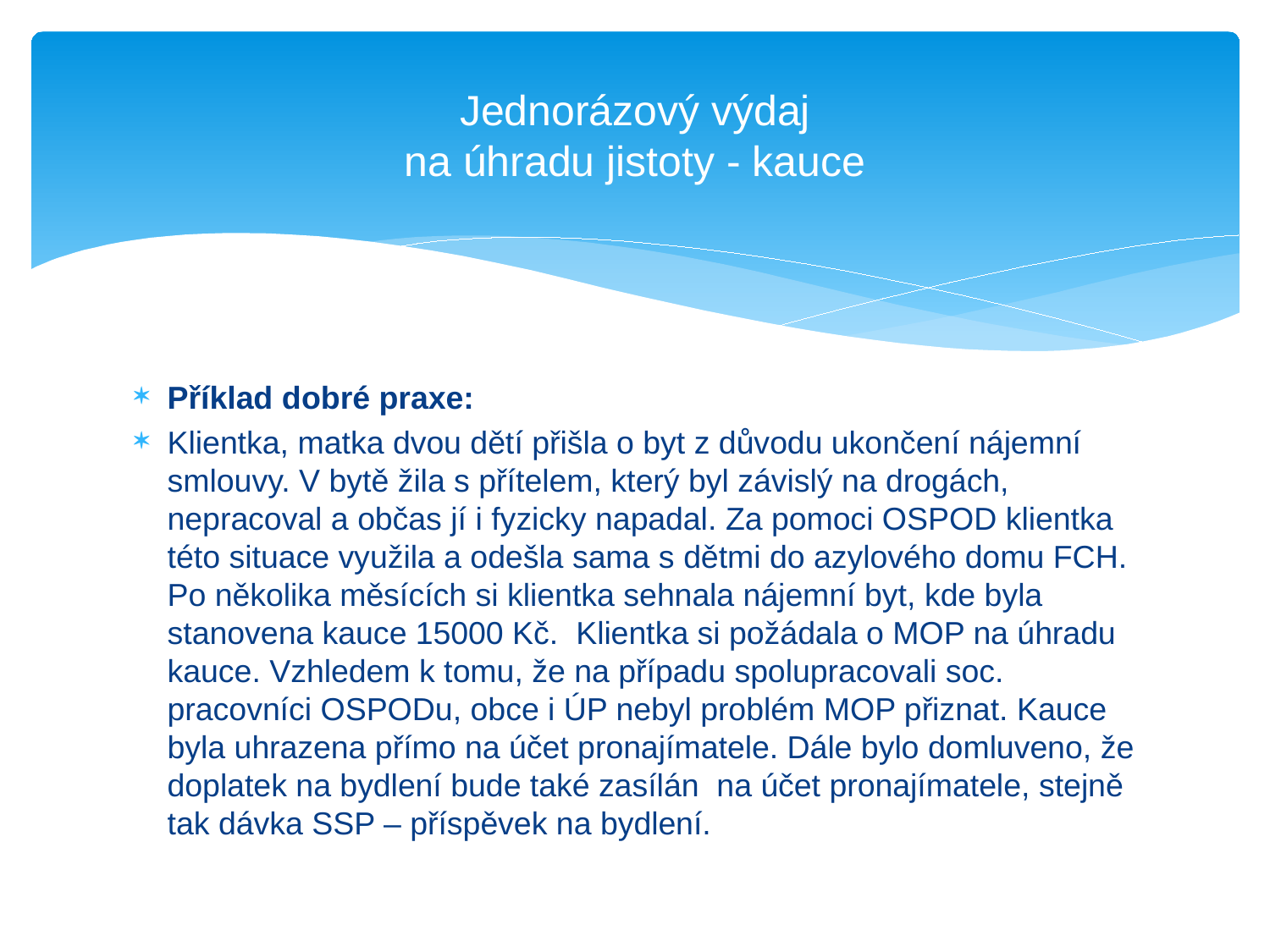

# Jednorázový výdaj na úhradu jistoty - kauce
Příklad dobré praxe:
Klientka, matka dvou dětí přišla o byt z důvodu ukončení nájemní smlouvy. V bytě žila s přítelem, který byl závislý na drogách, nepracoval a občas jí i fyzicky napadal. Za pomoci OSPOD klientka této situace využila a odešla sama s dětmi do azylového domu FCH. Po několika měsících si klientka sehnala nájemní byt, kde byla stanovena kauce 15000 Kč.  Klientka si požádala o MOP na úhradu kauce. Vzhledem k tomu, že na případu spolupracovali soc. pracovníci OSPODu, obce i ÚP nebyl problém MOP přiznat. Kauce byla uhrazena přímo na účet pronajímatele. Dále bylo domluveno, že doplatek na bydlení bude také zasílán  na účet pronajímatele, stejně tak dávka SSP – příspěvek na bydlení.